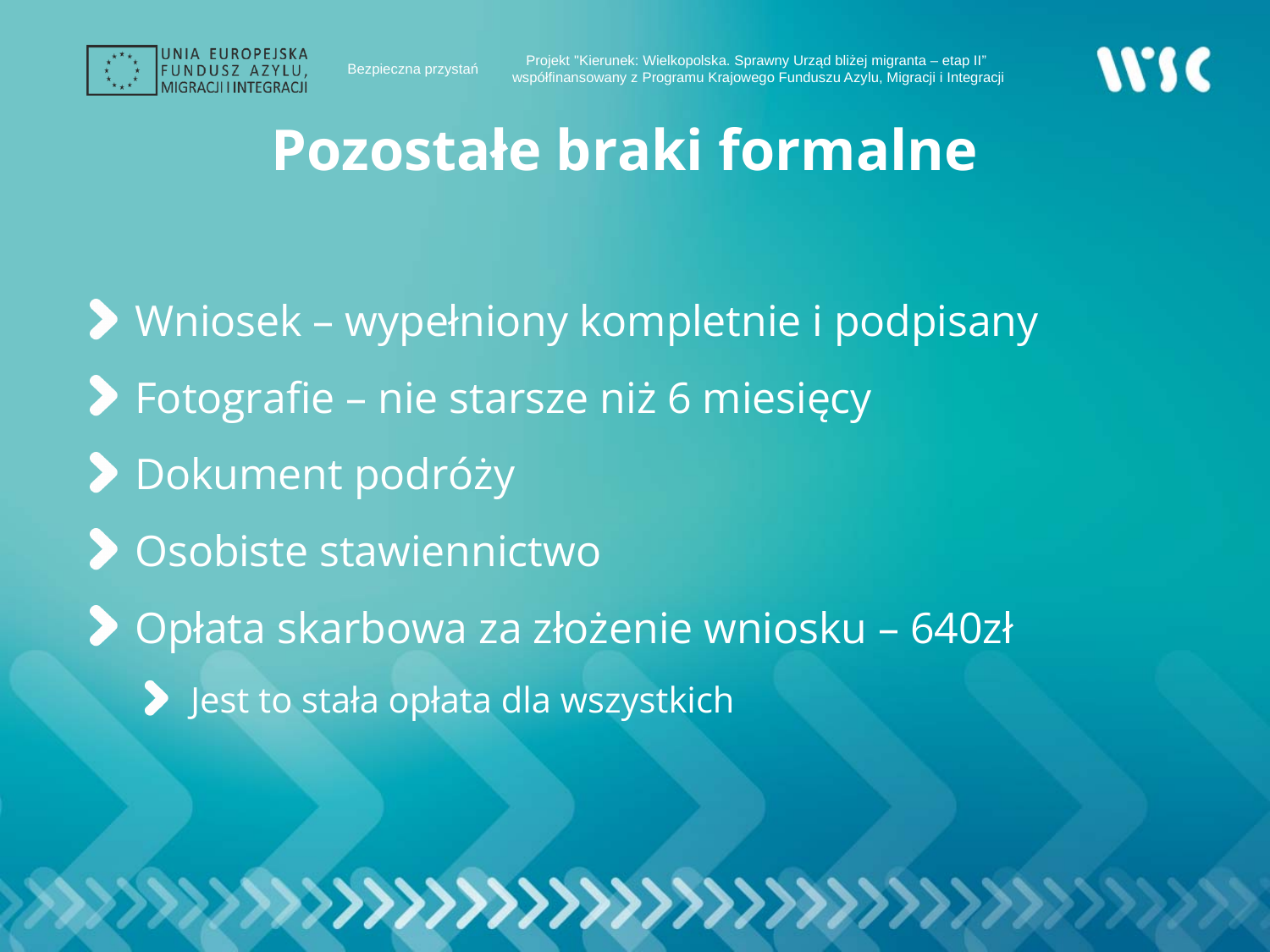

# Pozostałe braki formalne

Wniosek – wypełniony kompletnie i podpisany
Fotografie – nie starsze niż 6 miesięcy
Dokument podróży
Osobiste stawiennictwo
Opłata skarbowa za złożenie wniosku – 640zł
Jest to stała opłata dla wszystkich